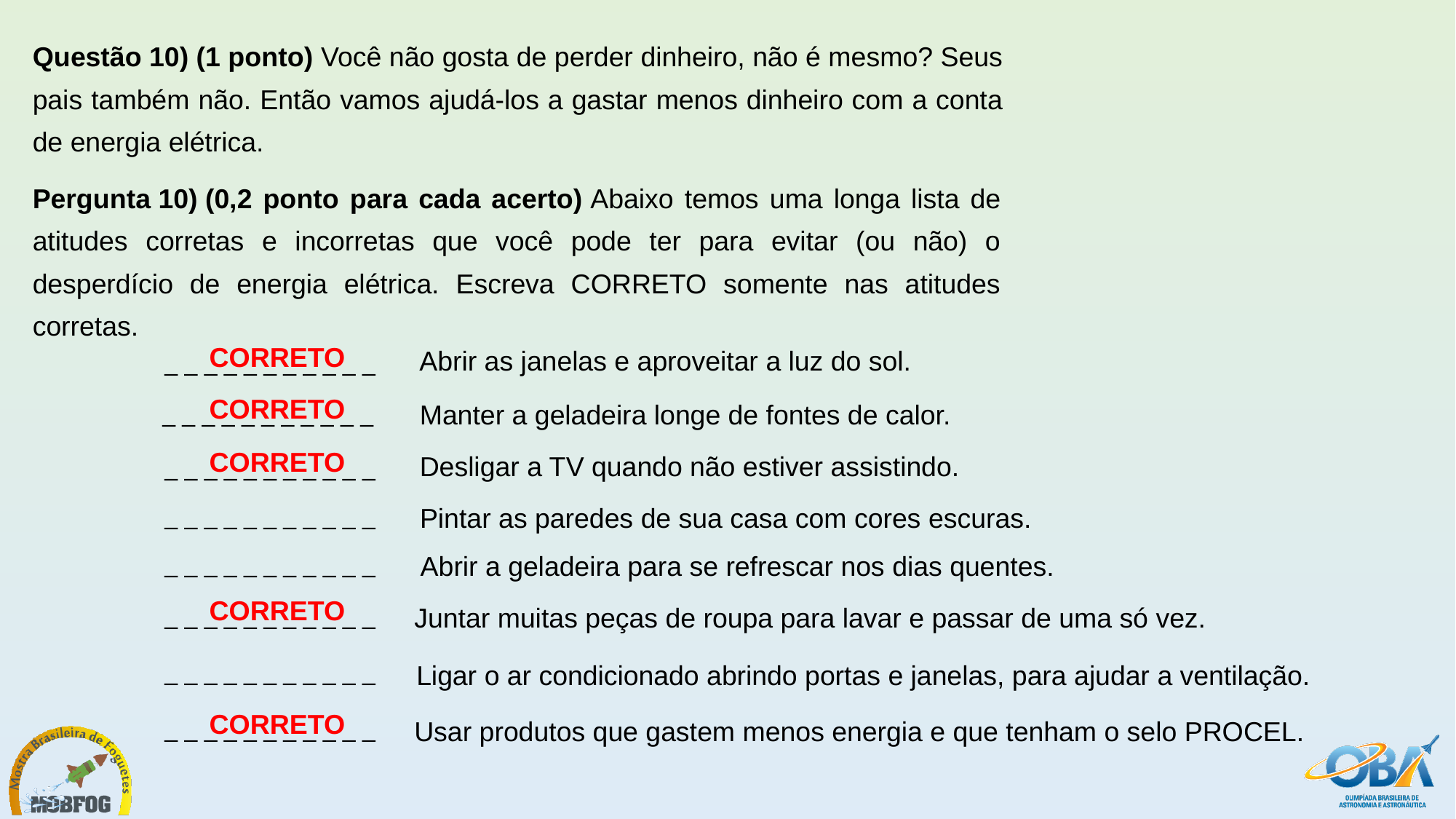

Questão 10) (1 ponto) Você não gosta de perder dinheiro, não é mesmo? Seus pais também não. Então vamos ajudá-los a gastar menos dinheiro com a conta de energia elétrica.
Pergunta 10) (0,2 ponto para cada acerto) Abaixo temos uma longa lista de atitudes corretas e incorretas que você pode ter para evitar (ou não) o desperdício de energia elétrica. Escreva CORRETO somente nas atitudes corretas.
CORRETO
Abrir as janelas e aproveitar a luz do sol.
_ _ _ _ _ _ _ _ _ _ _
CORRETO
_ _ _ _ _ _ _ _ _ _ _
Manter a geladeira longe de fontes de calor.
CORRETO
Desligar a TV quando não estiver assistindo.
_ _ _ _ _ _ _ _ _ _ _
_ _ _ _ _ _ _ _ _ _ _
Pintar as paredes de sua casa com cores escuras.
_ _ _ _ _ _ _ _ _ _ _
Abrir a geladeira para se refrescar nos dias quentes.
CORRETO
_ _ _ _ _ _ _ _ _ _ _
Juntar muitas peças de roupa para lavar e passar de uma só vez.
_ _ _ _ _ _ _ _ _ _ _
Ligar o ar condicionado abrindo portas e janelas, para ajudar a ventilação.
CORRETO
_ _ _ _ _ _ _ _ _ _ _
Usar produtos que gastem menos energia e que tenham o selo PROCEL.